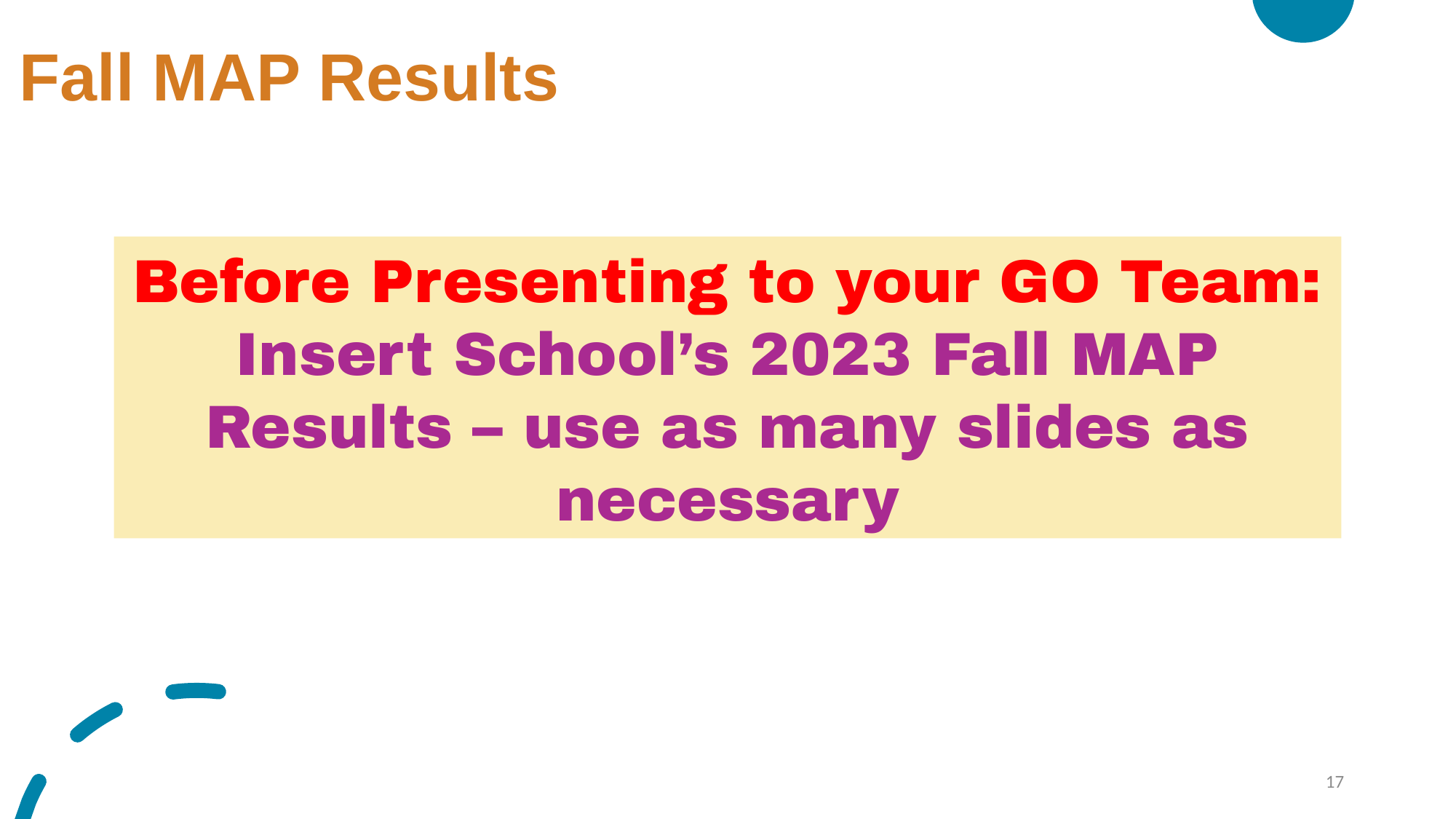

# Fall MAP Results
Before Presenting to your GO Team:
Insert School’s 2023 Fall MAP Results – use as many slides as necessary
17